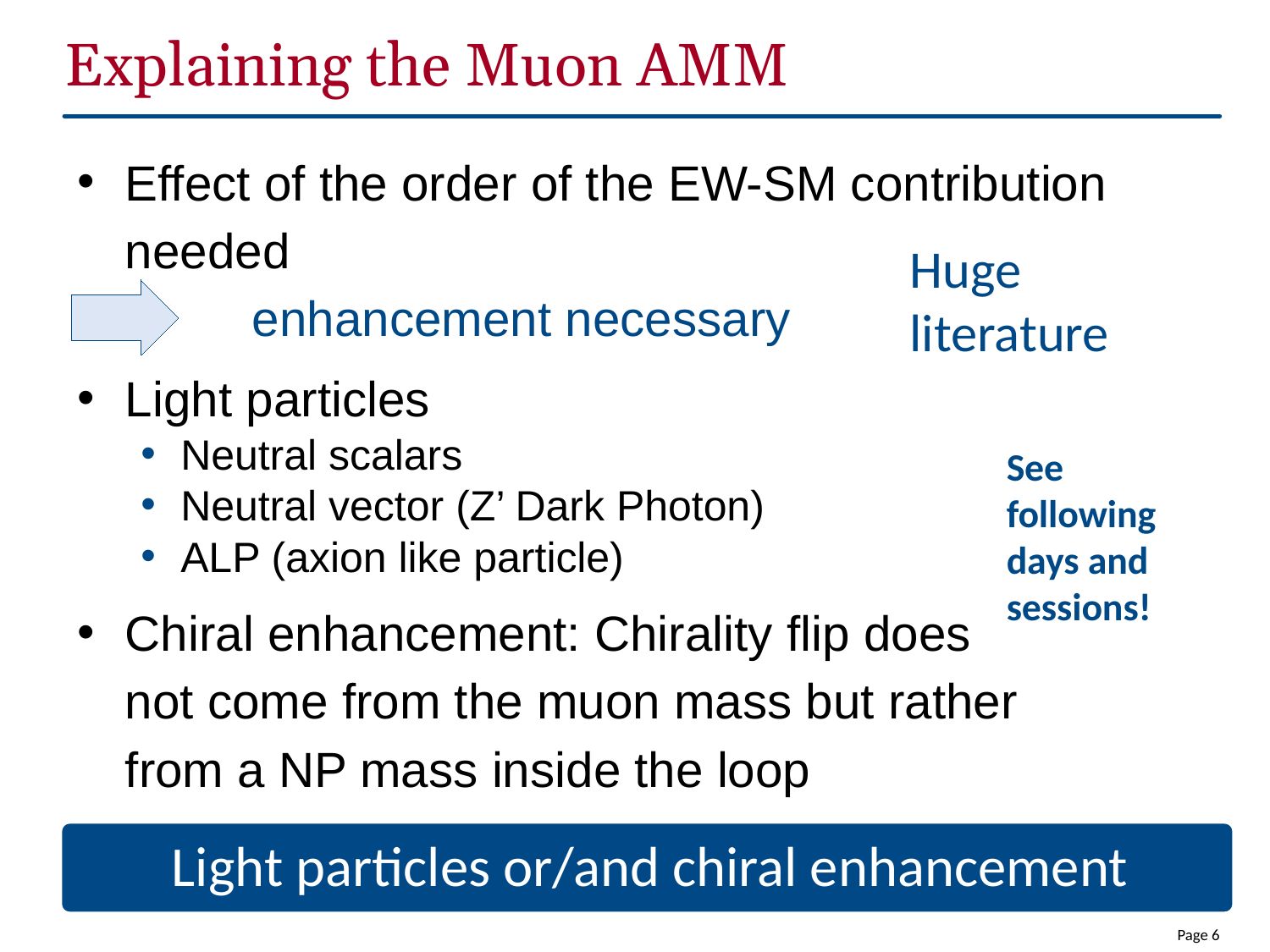

# Explaining the Muon AMM
Effect of the order of the EW-SM contribution needed
	enhancement necessary
Light particles
Neutral scalars
Neutral vector (Z’ Dark Photon)
ALP (axion like particle)
Chiral enhancement: Chirality flip does
not come from the muon mass but rather
from a NP mass inside the loop
Huge literature

See following days and sessions!

Light particles or/and chiral enhancement

Page 6